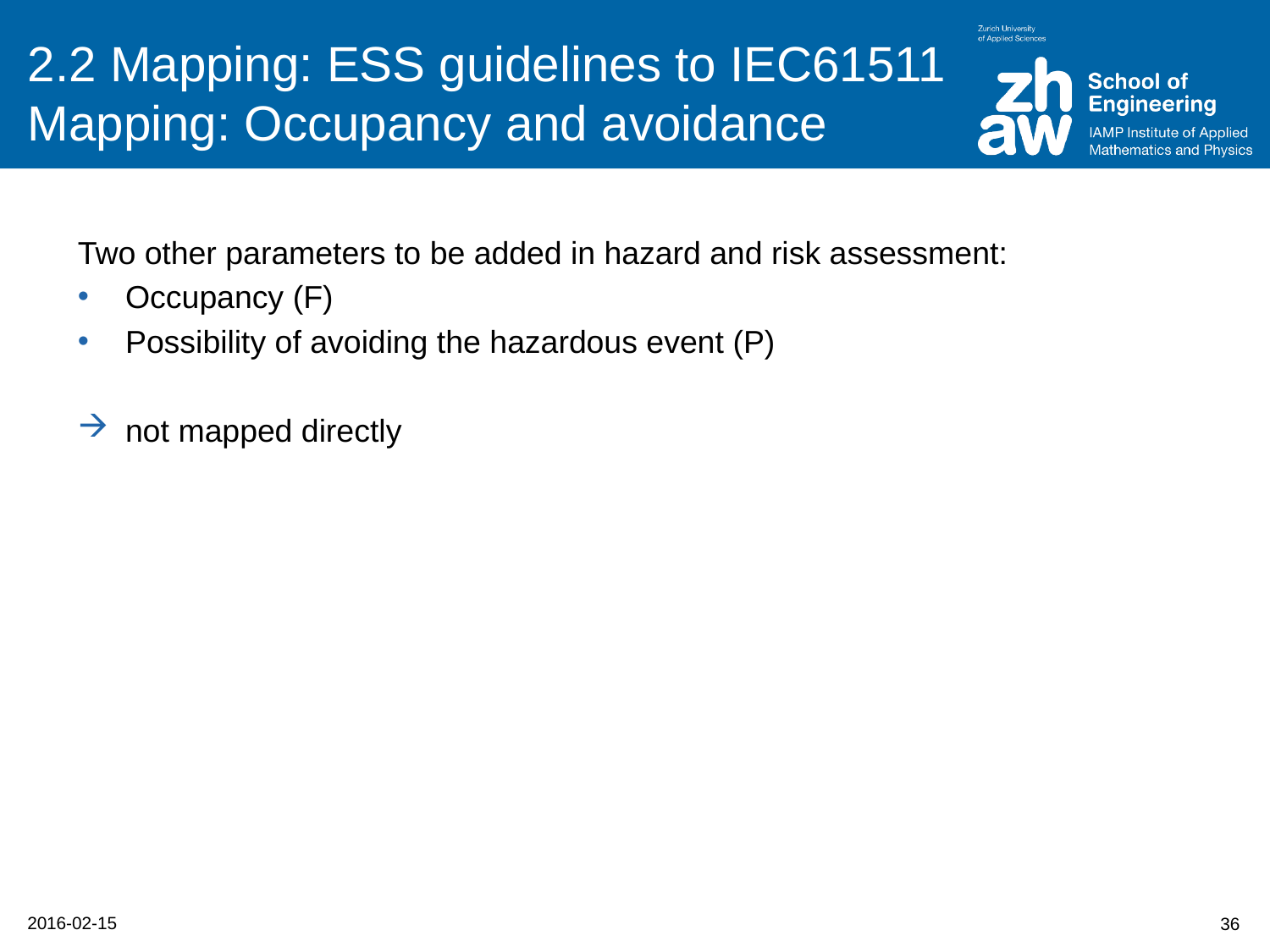

# 2.2 Mapping: ESS guidelines to IEC61511 Mapping: Occupancy and avoidance
Two other parameters to be added in hazard and risk assessment:
Occupancy (F)
Possibility of avoiding the hazardous event (P)

not mapped directly

36